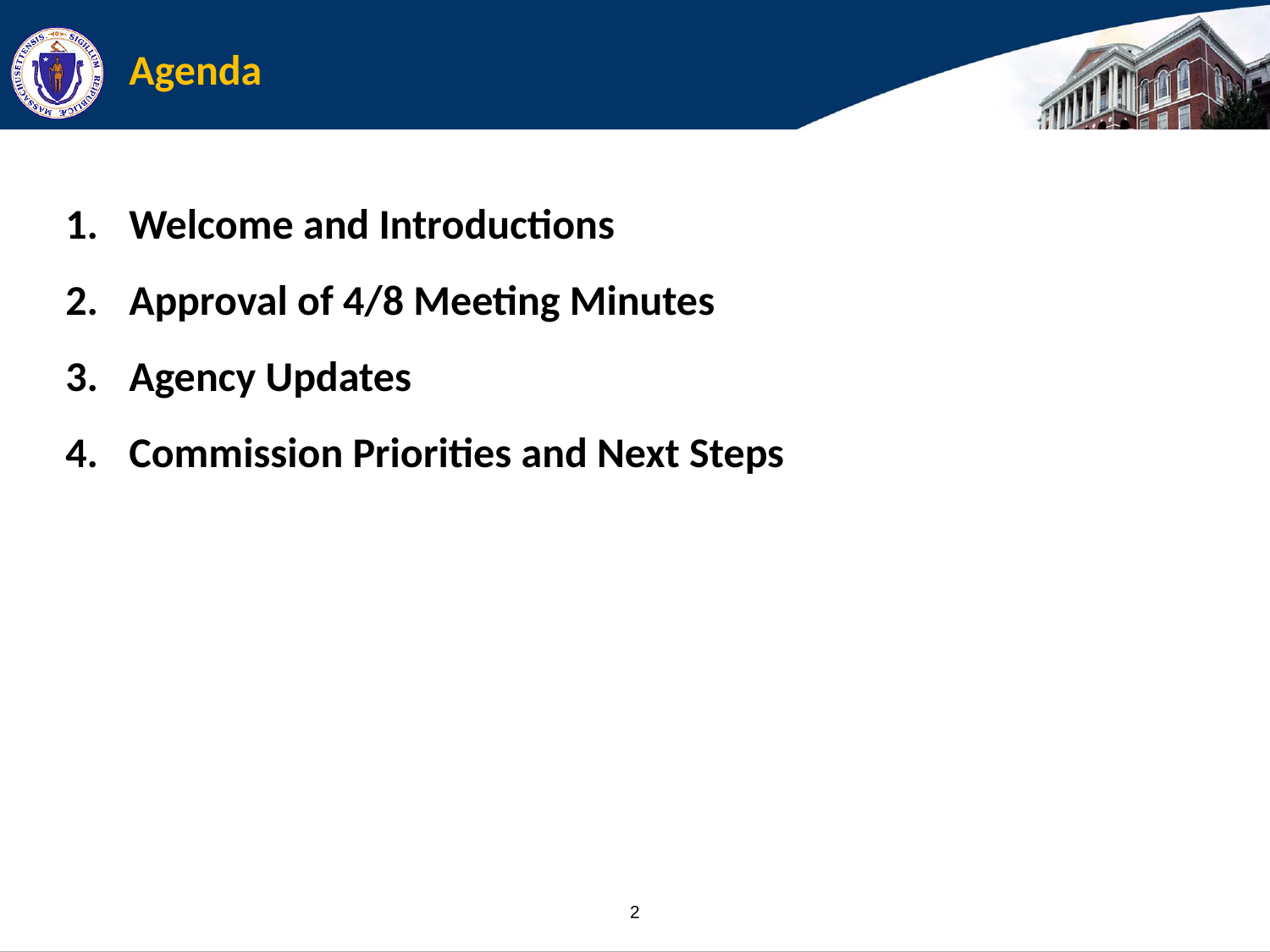

# Agenda
Welcome and Introductions

Approval of 4/8 Meeting Minutes

Agency Updates

Commission Priorities and Next Steps